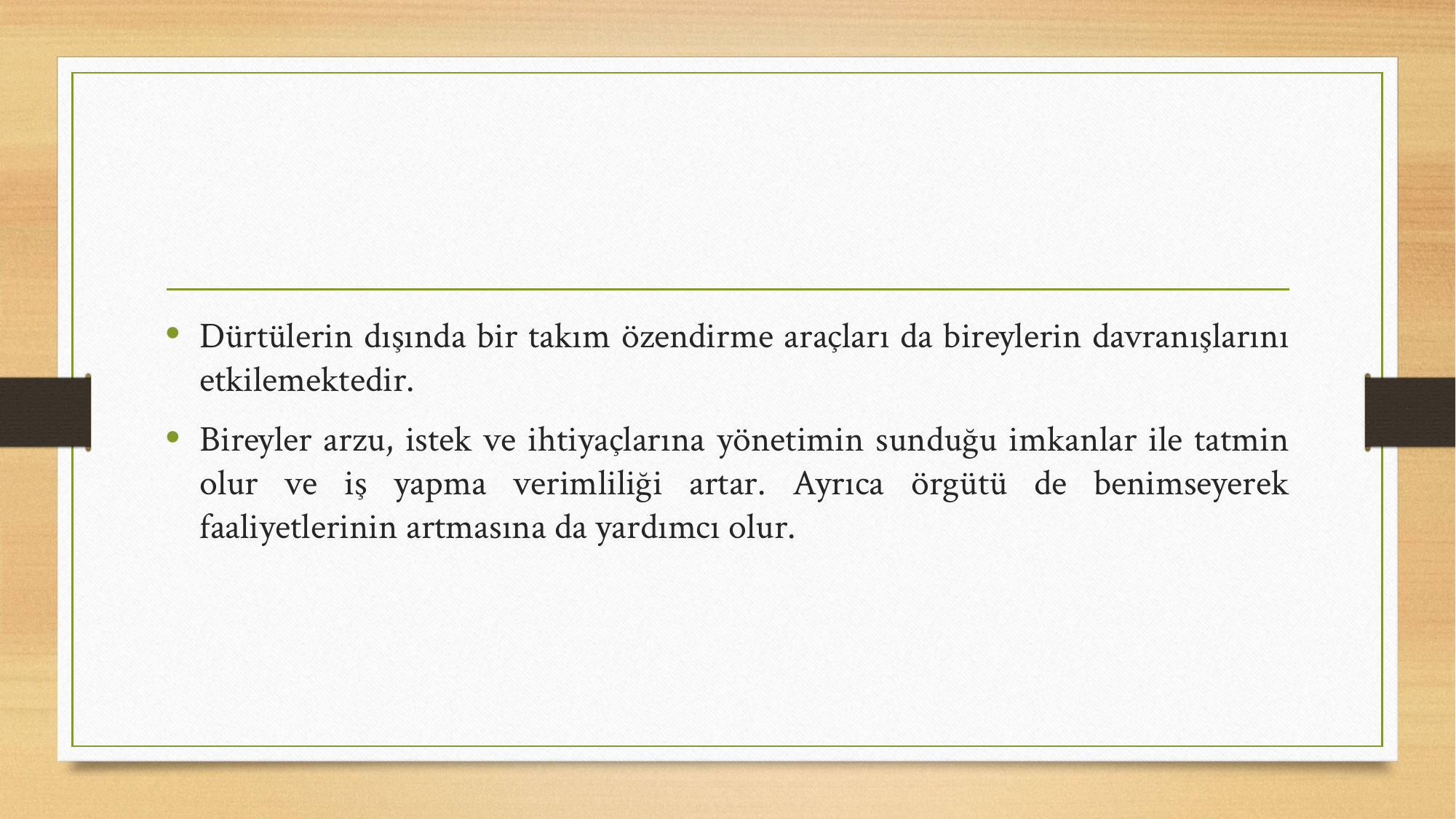

#
Dürtülerin dışında bir takım özendirme araçları da bireylerin davranışlarını etkilemektedir.
Bireyler arzu, istek ve ihtiyaçlarına yönetimin sunduğu imkanlar ile tatmin olur ve iş yapma verimliliği artar. Ayrıca örgütü de benimseyerek faaliyetlerinin artmasına da yardımcı olur.